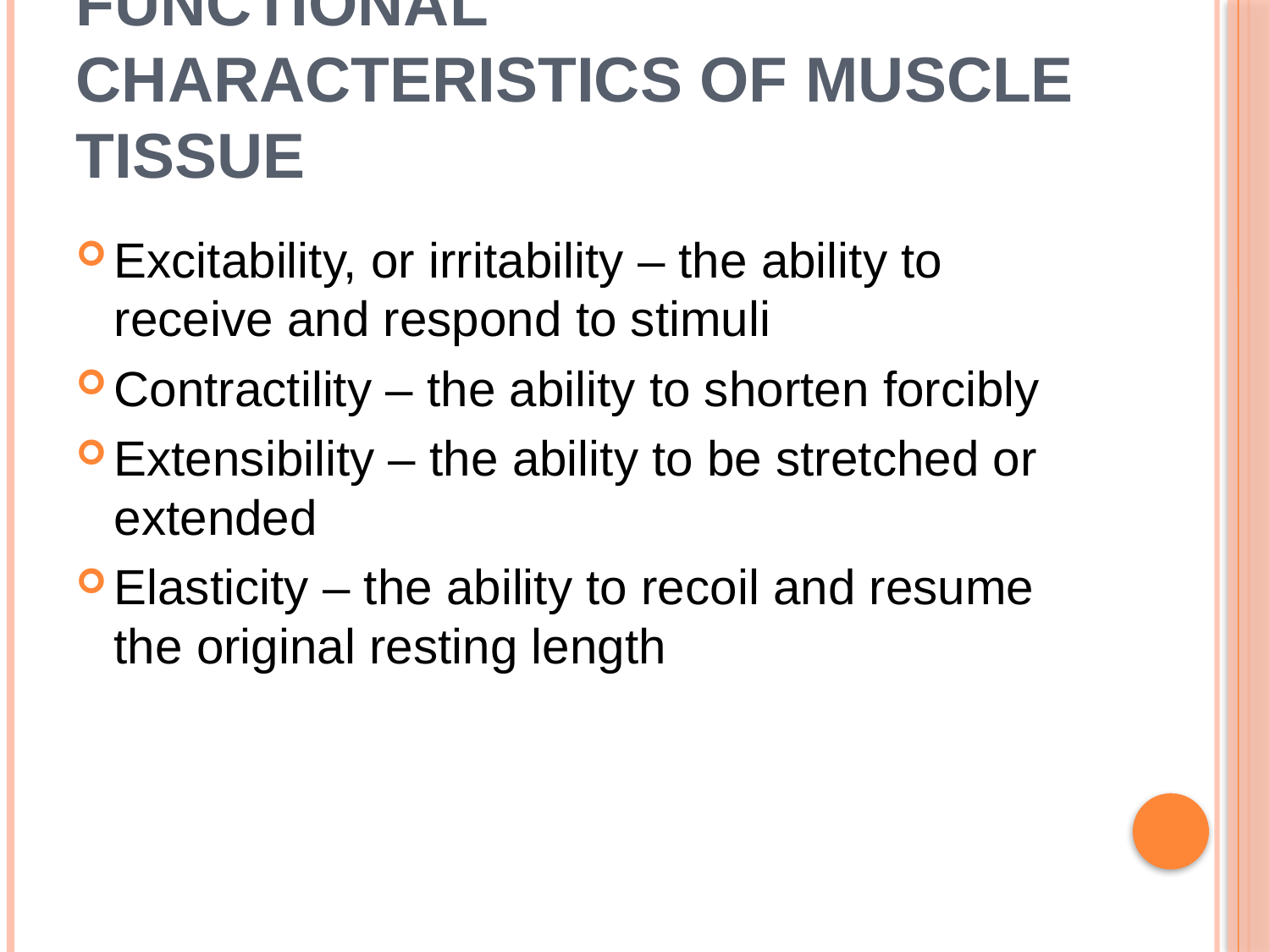

# Functional Characteristics of Muscle Tissue
Excitability, or irritability – the ability to receive and respond to stimuli
Contractility – the ability to shorten forcibly
Extensibility – the ability to be stretched or extended
Elasticity – the ability to recoil and resume the original resting length